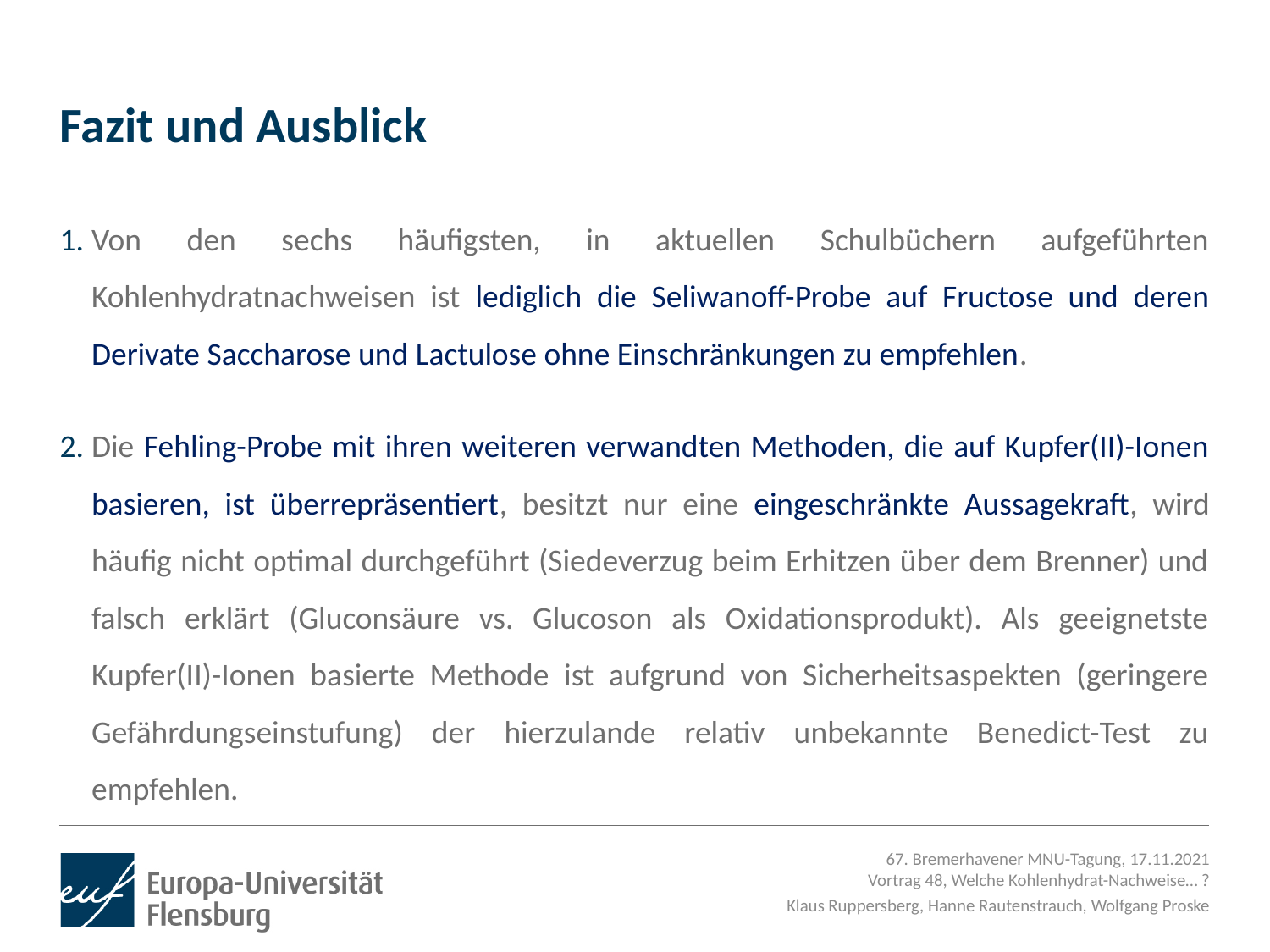

# Fazit und Ausblick
Von den sechs häufigsten, in aktuellen Schulbüchern aufgeführten Kohlenhydratnachweisen ist lediglich die Seliwanoff-Probe auf Fructose und deren Derivate Saccharose und Lactulose ohne Einschränkungen zu empfehlen.
Die Fehling-Probe mit ihren weiteren verwandten Methoden, die auf Kupfer(II)-Ionen basieren, ist überrepräsentiert, besitzt nur eine eingeschränkte Aussagekraft, wird häufig nicht optimal durchgeführt (Siedeverzug beim Erhitzen über dem Brenner) und falsch erklärt (Gluconsäure vs. Glucoson als Oxidationsprodukt). Als geeignetste Kupfer(II)-Ionen basierte Methode ist aufgrund von Sicherheitsaspekten (geringere Gefährdungseinstufung) der hierzulande relativ unbekannte Benedict-Test zu empfehlen.